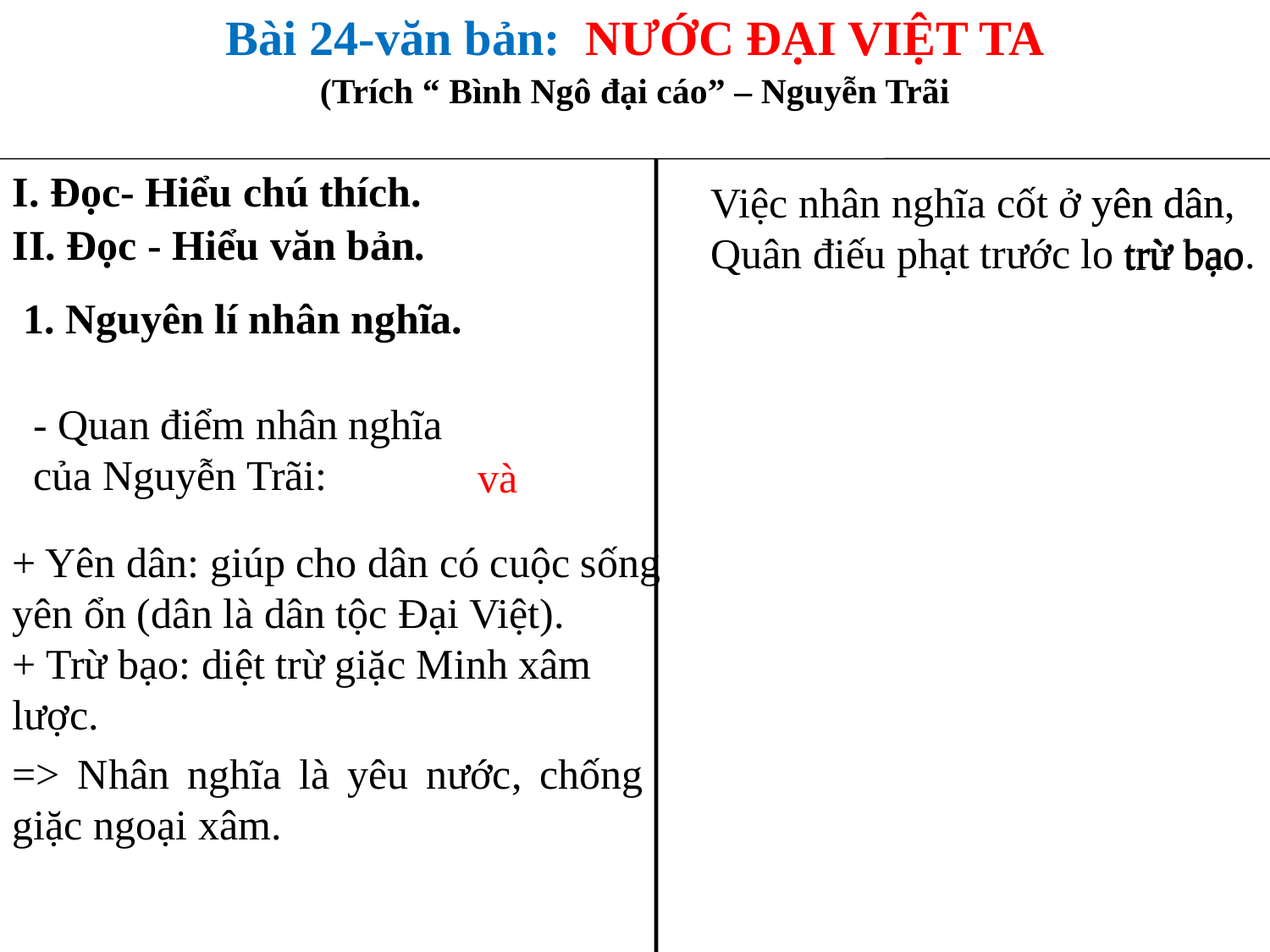

Bài 24-văn bản:  NƯỚC ĐẠI VIỆT TA
(Trích “ Bình Ngô đại cáo” – Nguyễn Trãi
I. Đọc- Hiểu chú thích.

Việc nhân nghĩa cốt ở yên dân,
Quân điếu phạt trước lo trừ bạo.

yên dân
II. Đọc - Hiểu văn bản.
trừ bạo
 1. Nguyên lí nhân nghĩa.
- Quan điểm nhân nghĩa của Nguyễn Trãi:
 và
+ Yên dân: giúp cho dân có cuộc sống yên ổn (dân là dân tộc Đại Việt).
+ Trừ bạo: diệt trừ giặc Minh xâm lược.
=> Nhân nghĩa là yêu nước, chống giặc ngoại xâm.